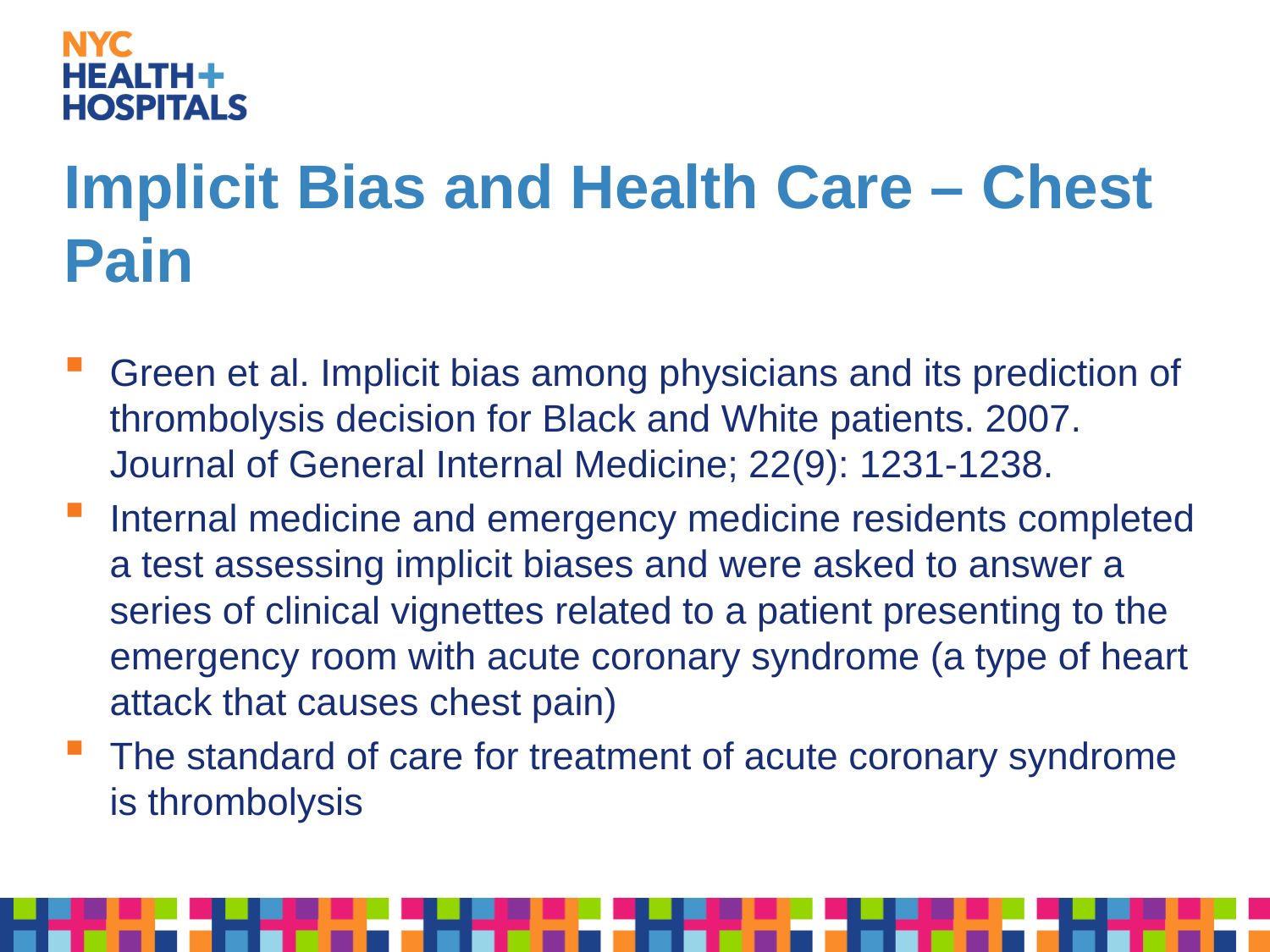

# Implicit Bias and Health Care – Chest Pain
Green et al. Implicit bias among physicians and its prediction of thrombolysis decision for Black and White patients. 2007. Journal of General Internal Medicine; 22(9): 1231-1238.
Internal medicine and emergency medicine residents completed a test assessing implicit biases and were asked to answer a series of clinical vignettes related to a patient presenting to the emergency room with acute coronary syndrome (a type of heart attack that causes chest pain)
The standard of care for treatment of acute coronary syndrome is thrombolysis